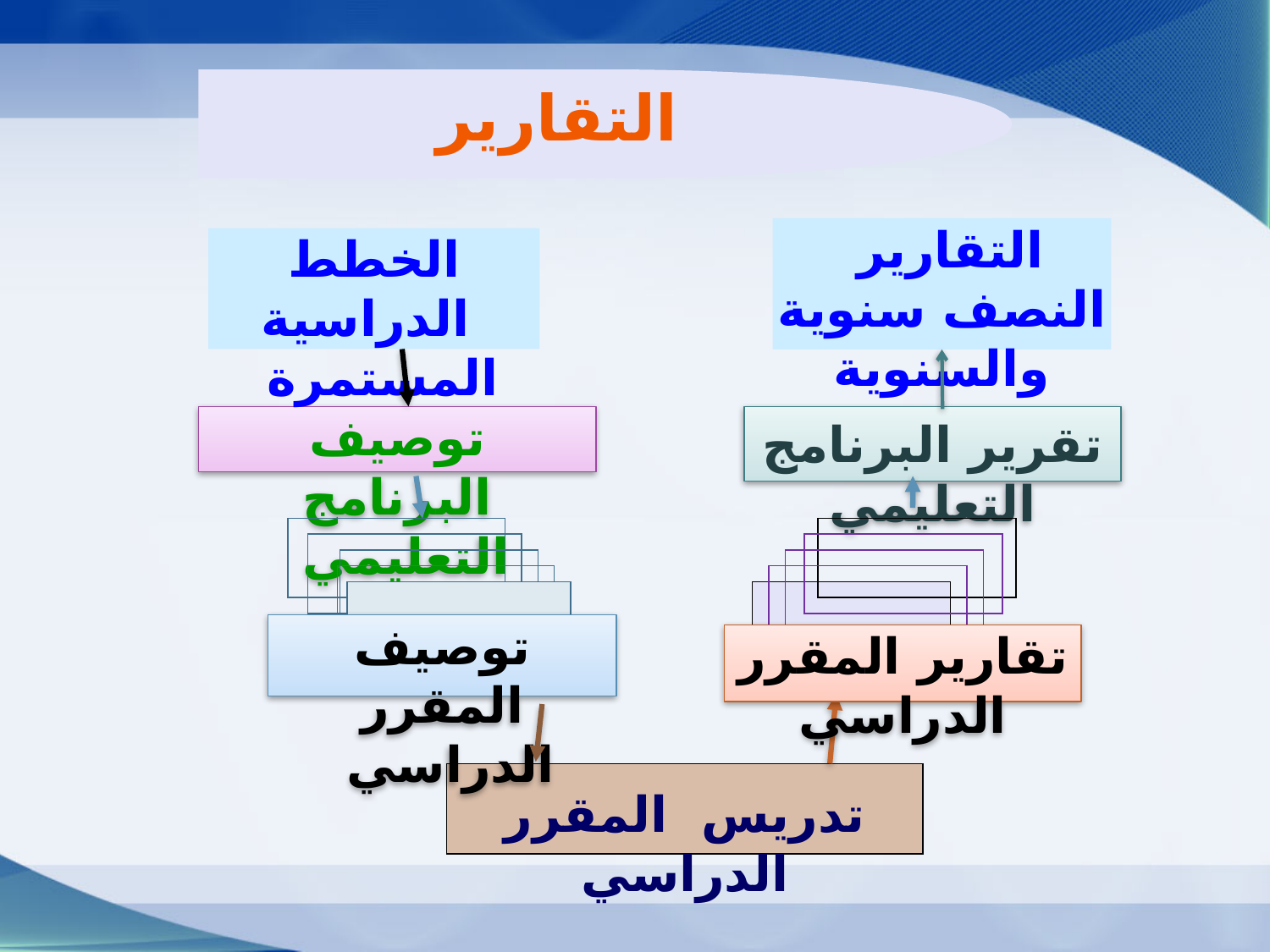

التقارير
التقارير
النصف سنوية والسنوية
الخطط
 الدراسية المستمرة

توصيف البرنامج التعليمي
تقرير البرنامج التعليمي

توصيف المقرر الدراسي
تقارير المقرر الدراسي

تدريس  المقرر الدراسي